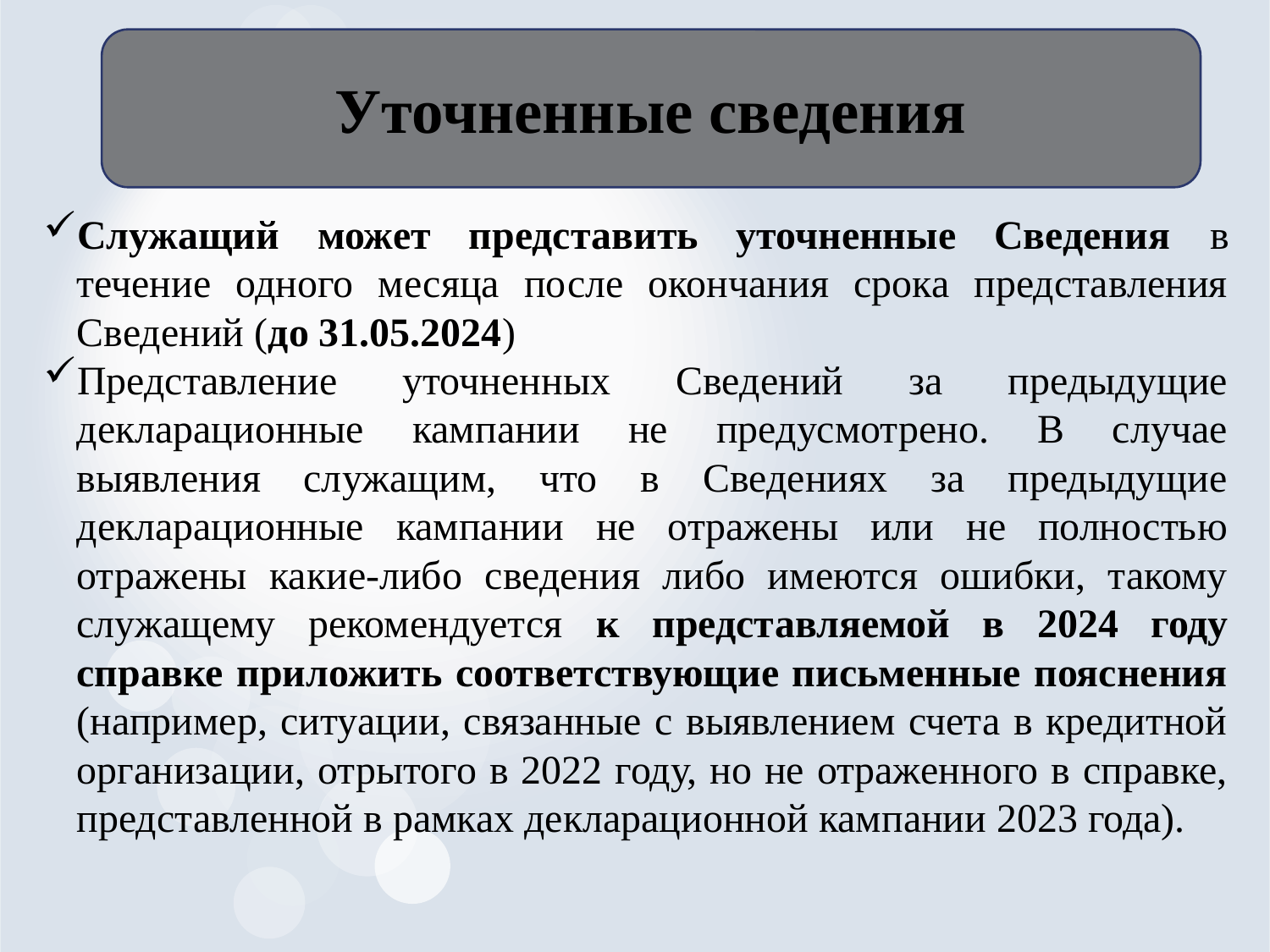

Уточненные сведения
Служащий может представить уточненные Сведения в течение одного месяца после окончания срока представления Сведений (до 31.05.2024)
Представление уточненных Сведений за предыдущие декларационные кампании не предусмотрено. В случае выявления служащим, что в Сведениях за предыдущие декларационные кампании не отражены или не полностью отражены какие-либо сведения либо имеются ошибки, такому служащему рекомендуется к представляемой в 2024 году справке приложить соответствующие письменные пояснения (например, ситуации, связанные с выявлением счета в кредитной организации, отрытого в 2022 году, но не отраженного в справке, представленной в рамках декларационной кампании 2023 года).